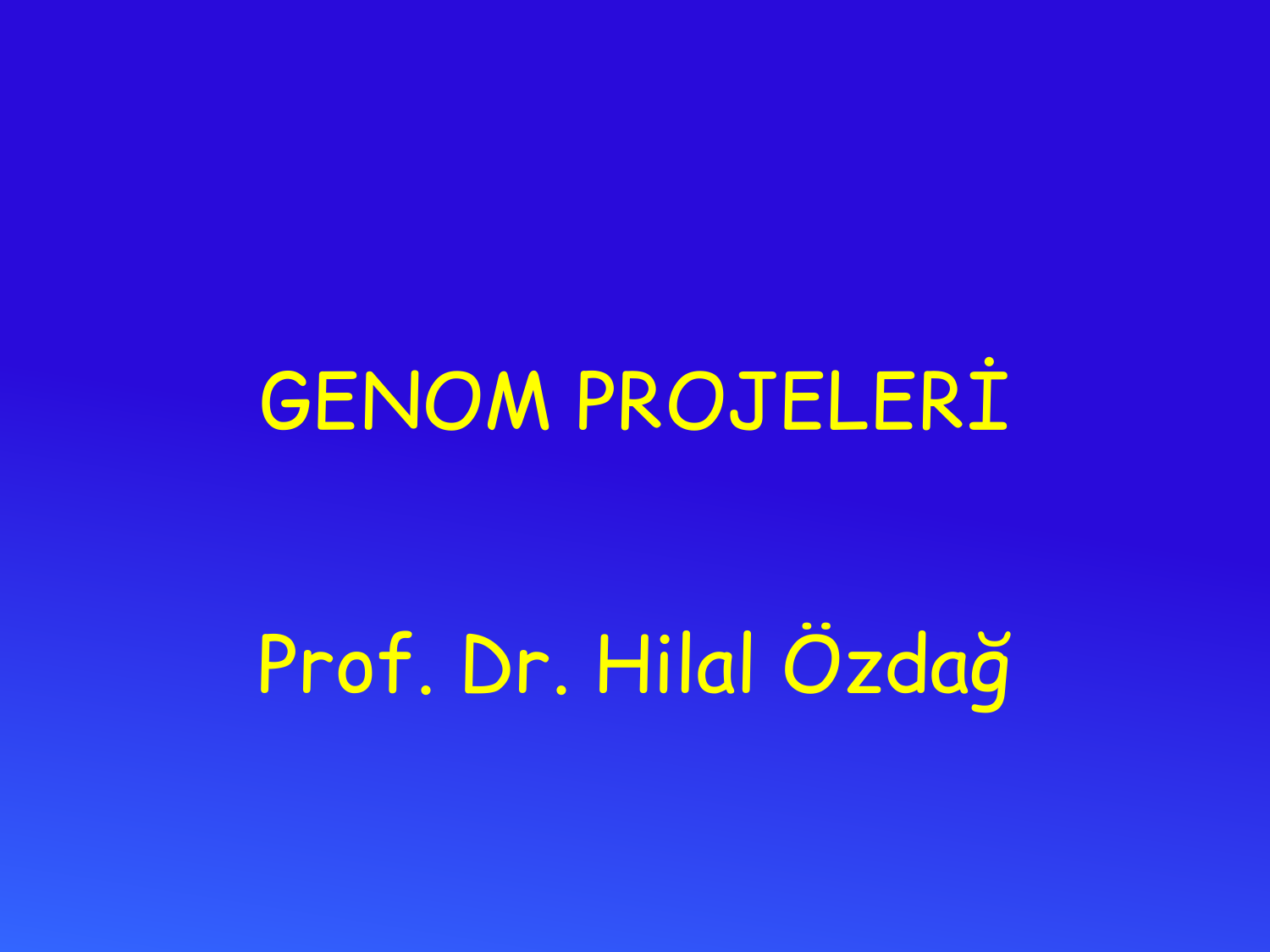

# GENOM PROJELERİ
Prof. Dr. Hilal Özdağ